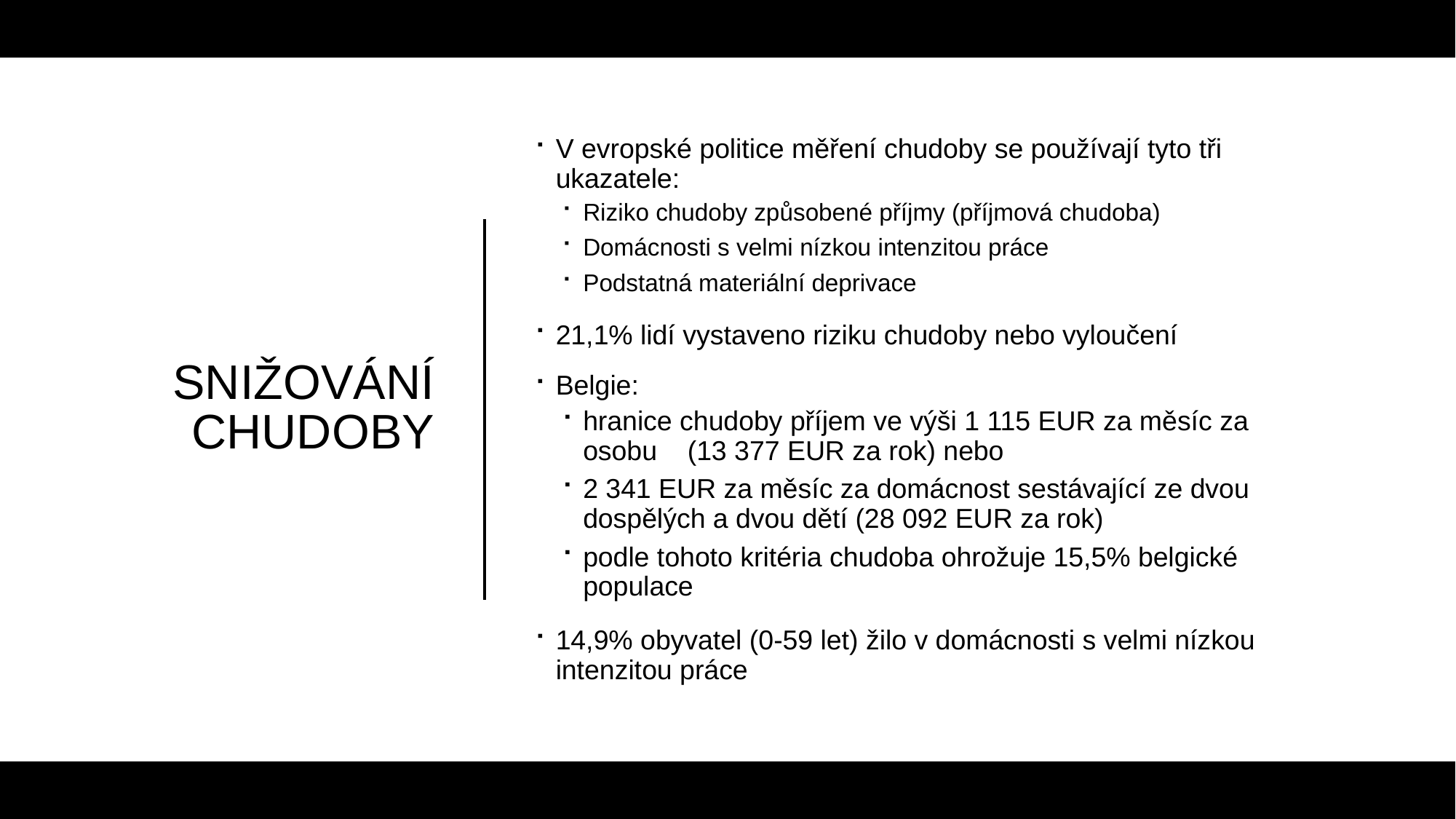

V evropské politice měření chudoby se používají tyto tři ukazatele:
Riziko chudoby způsobené příjmy (příjmová chudoba)
Domácnosti s velmi nízkou intenzitou práce
Podstatná materiální deprivace
21,1% lidí vystaveno riziku chudoby nebo vyloučení
Belgie:
hranice chudoby příjem ve výši 1 115 EUR za měsíc za osobu    (13 377 EUR za rok) nebo
2 341 EUR za měsíc za domácnost sestávající ze dvou dospělých a dvou dětí (28 092 EUR za rok)
podle tohoto kritéria chudoba ohrožuje 15,5% belgické populace
14,9% obyvatel (0-59 let) žilo v domácnosti s velmi nízkou intenzitou práce
# Snižování chudoby